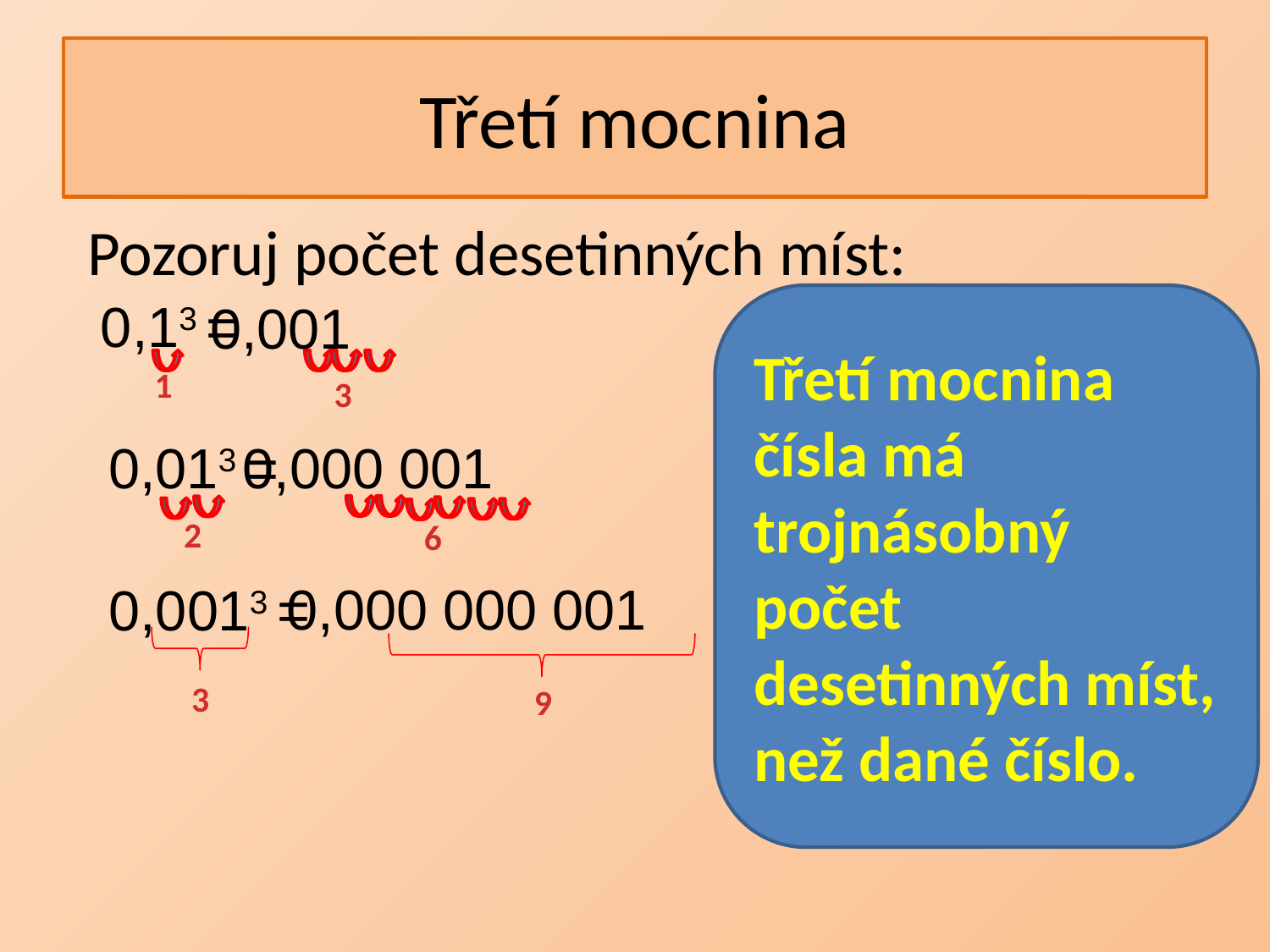

# Třetí mocnina

Pozoruj počet desetinných míst:
0,13 =
Třetí mocnina čísla má trojnásobný
počet desetinných míst, než dané číslo.
0,001

1
3
0,000 001
0,013 =

2
6
0,000 000 001
0,0013 =

3
9